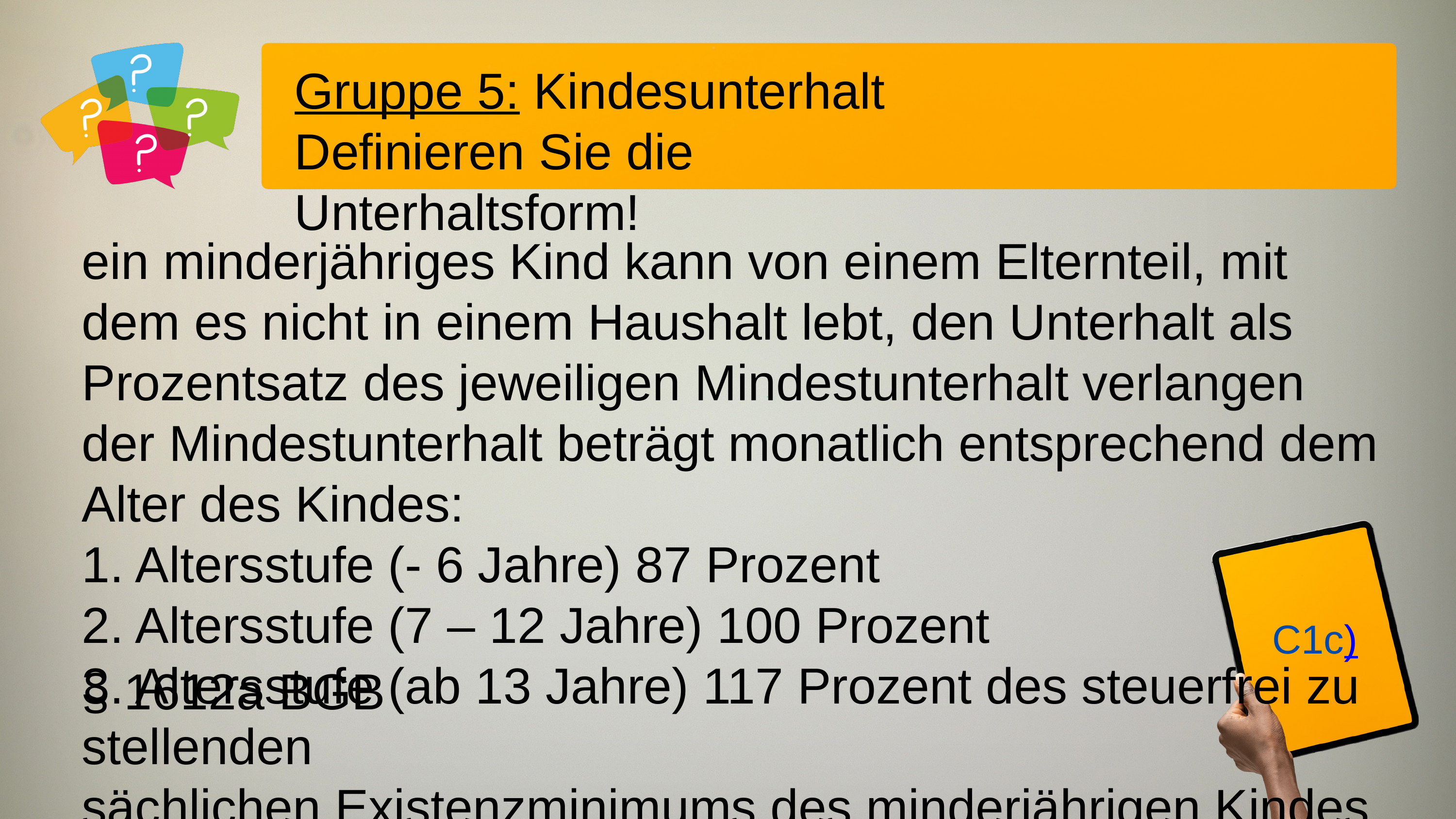

Gruppe 5: Kindesunterhalt
Definieren Sie die Unterhaltsform!
ein minderjähriges Kind kann von einem Elternteil, mit dem es nicht in einem Haushalt lebt, den Unterhalt als Prozentsatz des jeweiligen Mindestunterhalt verlangen
der Mindestunterhalt beträgt monatlich entsprechend dem Alter des Kindes:
1. Altersstufe (- 6 Jahre) 87 Prozent
2. Altersstufe (7 – 12 Jahre) 100 Prozent
3. Altersstufe (ab 13 Jahre) 117 Prozent des steuerfrei zu stellenden
sächlichen Existenzminimums des minderjährigen Kindes

C1c)
§ 1612a BGB